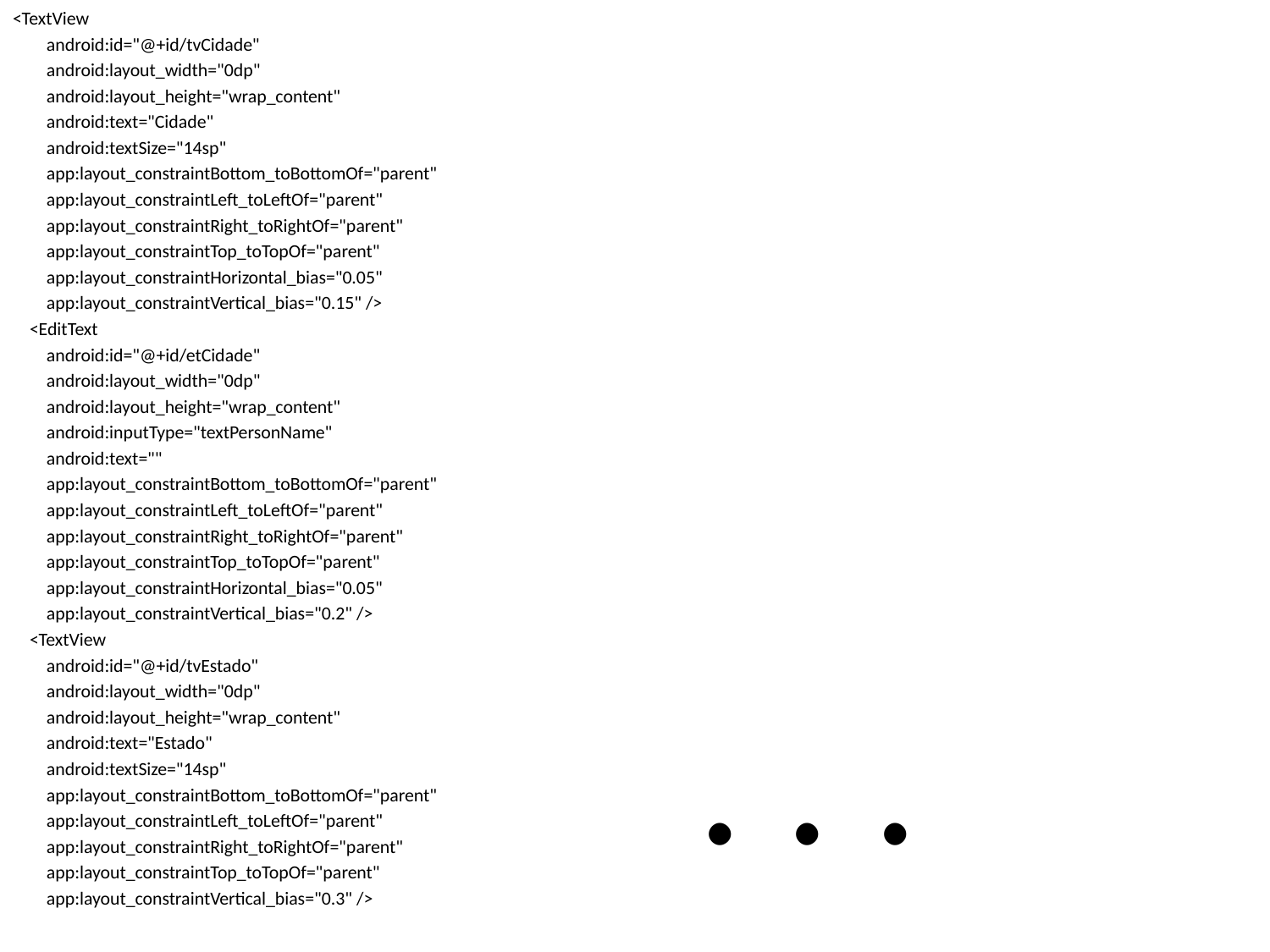

<TextView
        android:id="@+id/tvCidade"
        android:layout_width="0dp"
        android:layout_height="wrap_content"
        android:text="Cidade"
        android:textSize="14sp"
        app:layout_constraintBottom_toBottomOf="parent"
        app:layout_constraintLeft_toLeftOf="parent"
        app:layout_constraintRight_toRightOf="parent"
        app:layout_constraintTop_toTopOf="parent"
        app:layout_constraintHorizontal_bias="0.05"
        app:layout_constraintVertical_bias="0.15" />
    <EditText
        android:id="@+id/etCidade"
        android:layout_width="0dp"
        android:layout_height="wrap_content"
        android:inputType="textPersonName"
        android:text=""
        app:layout_constraintBottom_toBottomOf="parent"
        app:layout_constraintLeft_toLeftOf="parent"
        app:layout_constraintRight_toRightOf="parent"
        app:layout_constraintTop_toTopOf="parent"
        app:layout_constraintHorizontal_bias="0.05"
        app:layout_constraintVertical_bias="0.2" />
    <TextView
        android:id="@+id/tvEstado"
        android:layout_width="0dp"
        android:layout_height="wrap_content"
        android:text="Estado"
        android:textSize="14sp"
        app:layout_constraintBottom_toBottomOf="parent"
        app:layout_constraintLeft_toLeftOf="parent"
        app:layout_constraintRight_toRightOf="parent"
        app:layout_constraintTop_toTopOf="parent"
        app:layout_constraintVertical_bias="0.3" />
. . .